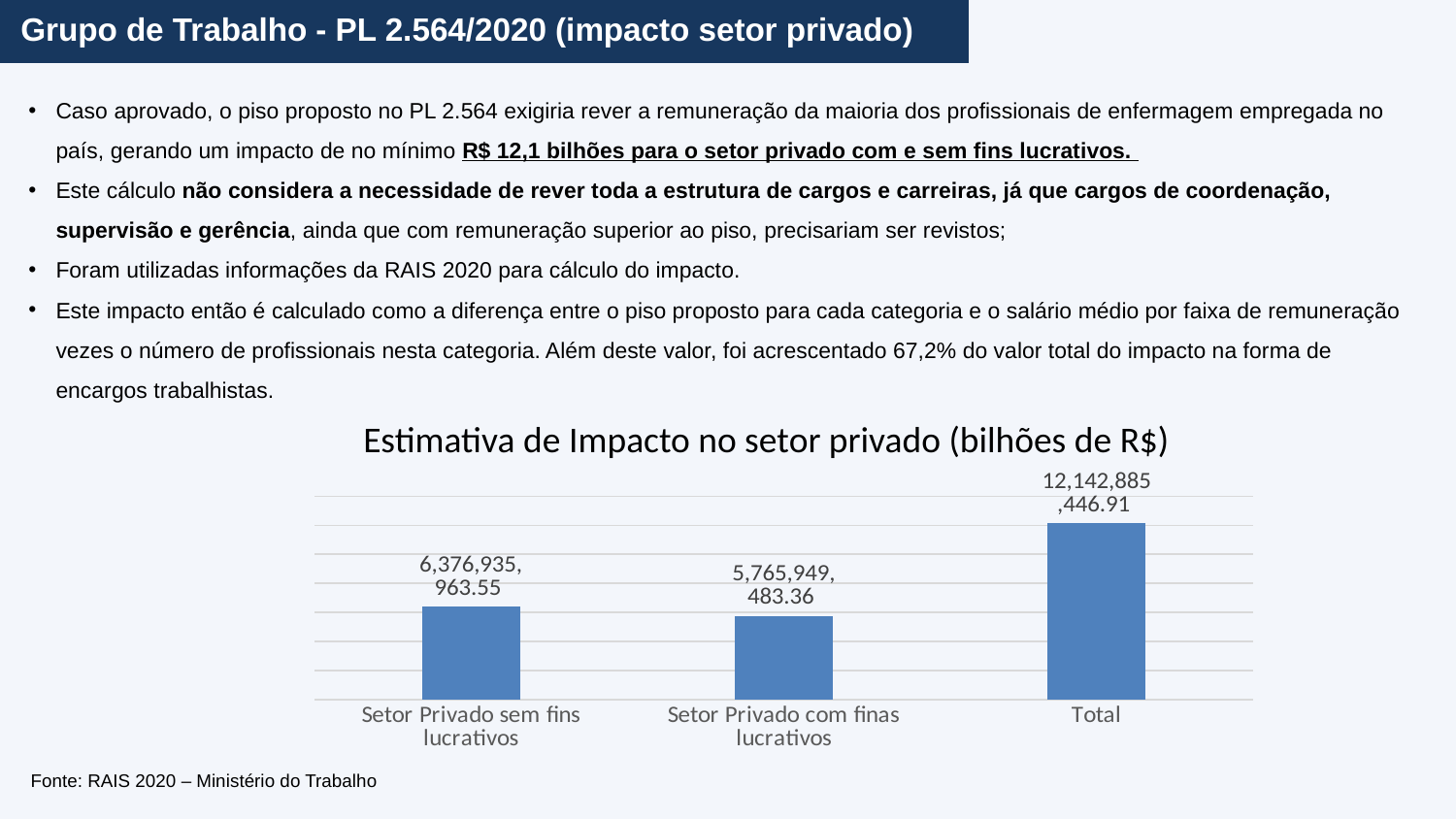

Grupo de Trabalho - PL 2.564/2020 (impacto setor privado)
Caso aprovado, o piso proposto no PL 2.564 exigiria rever a remuneração da maioria dos profissionais de enfermagem empregada no país, gerando um impacto de no mínimo R$ 12,1 bilhões para o setor privado com e sem fins lucrativos.
Este cálculo não considera a necessidade de rever toda a estrutura de cargos e carreiras, já que cargos de coordenação, supervisão e gerência, ainda que com remuneração superior ao piso, precisariam ser revistos;
Foram utilizadas informações da RAIS 2020 para cálculo do impacto.
Este impacto então é calculado como a diferença entre o piso proposto para cada categoria e o salário médio por faixa de remuneração vezes o número de profissionais nesta categoria. Além deste valor, foi acrescentado 67,2% do valor total do impacto na forma de encargos trabalhistas.

Estimativa de Impacto no setor privado (bilhões de R$)

### Chart

| Category |  |
|---|---|
| Setor Privado sem fins lucrativos | 6376935963.552 |
| Setor Privado com finas lucrativos | 5765949483.36 |
| Total | 12142885446.911999 |
Fonte: RAIS 2020 – Ministério do Trabalho